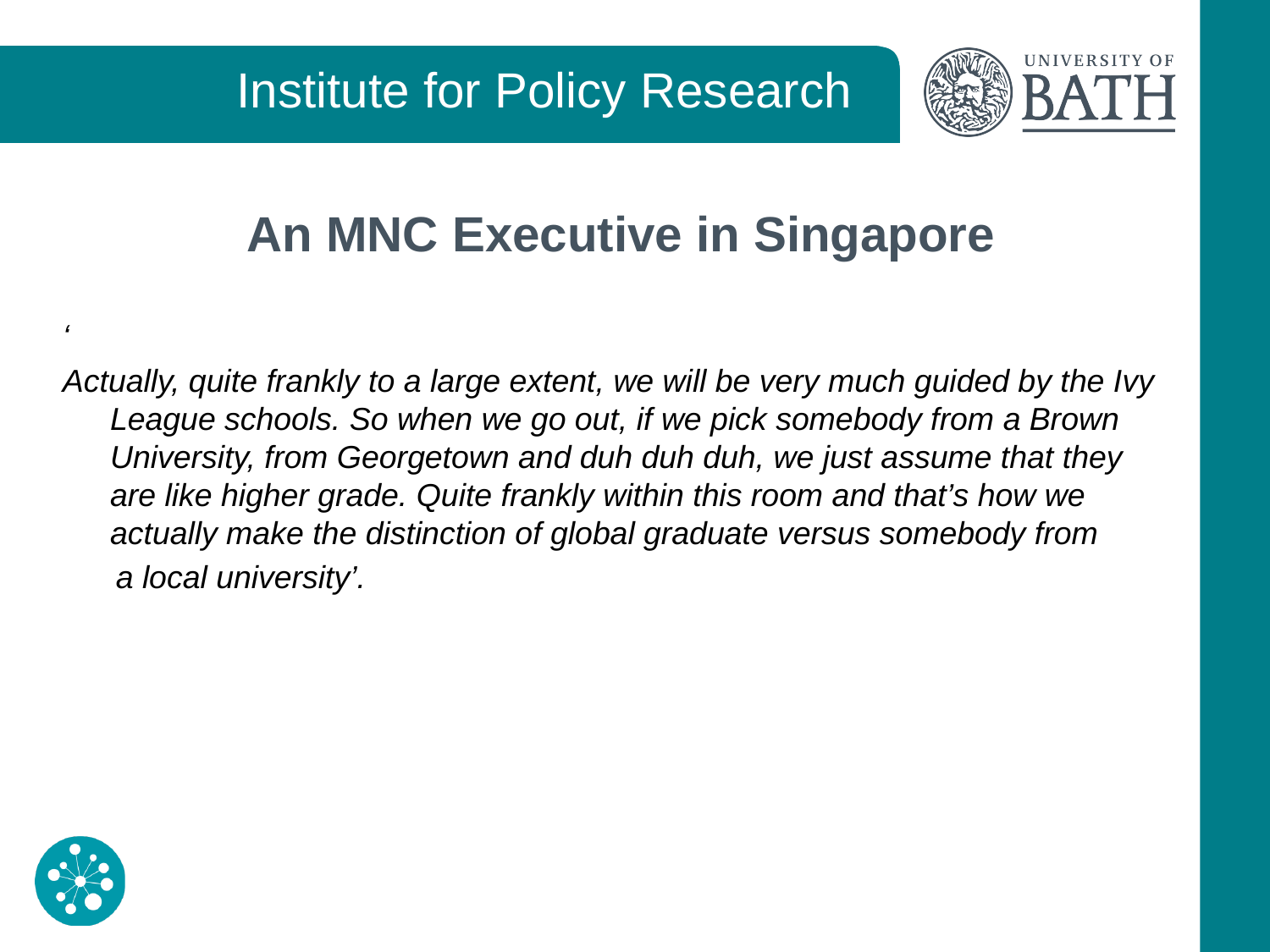

# An MNC Executive in Singapore
‘
Actually, quite frankly to a large extent, we will be very much guided by the Ivy League schools. So when we go out, if we pick somebody from a Brown University, from Georgetown and duh duh duh, we just assume that they are like higher grade. Quite frankly within this room and that’s how we actually make the distinction of global graduate versus somebody from
      a local university’.